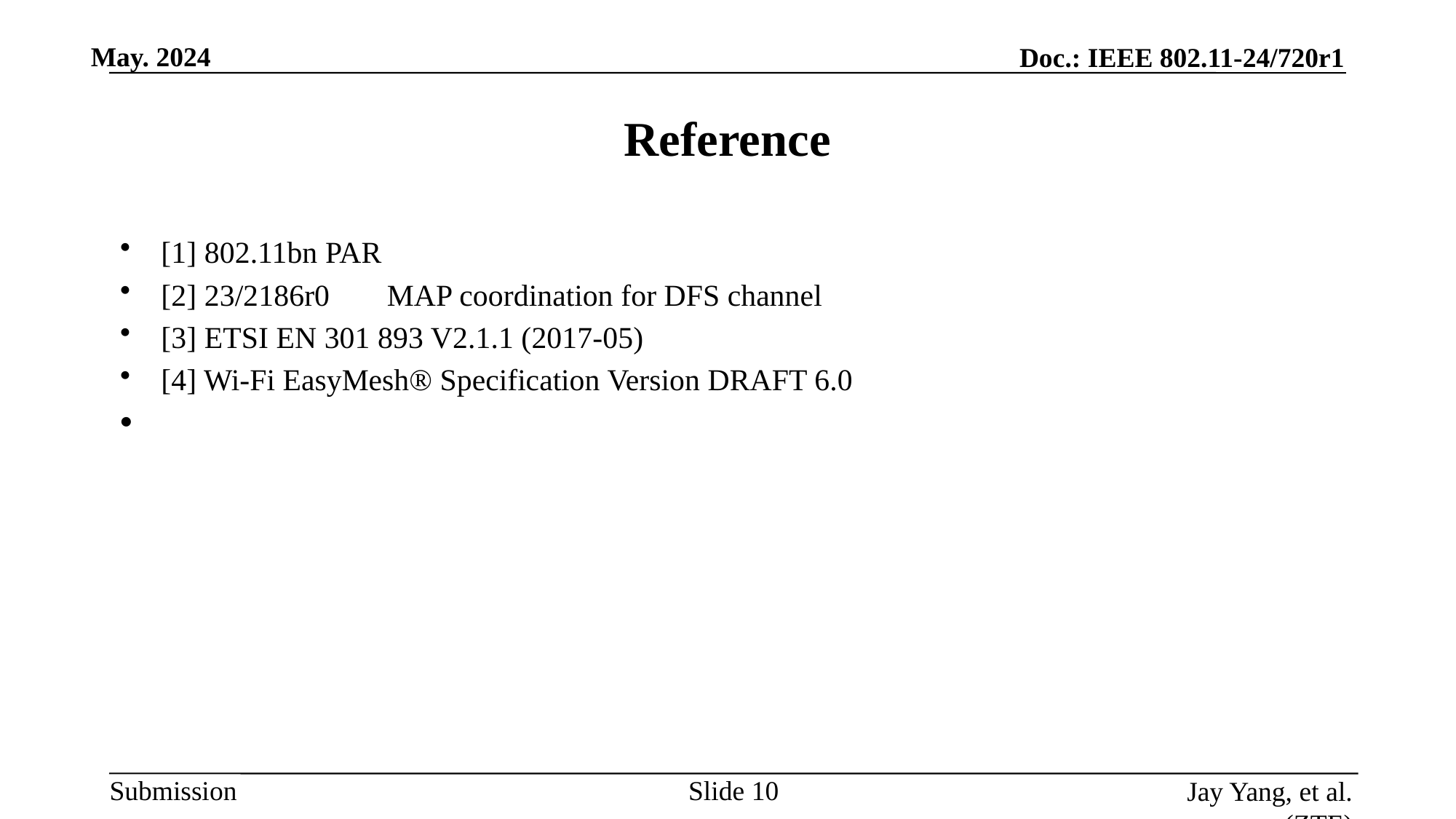

# Reference

[1] 802.11bn PAR
[2] 23/2186r0	 MAP coordination for DFS channel
[3] ETSI EN 301 893 V2.1.1 (2017-05)
[4] Wi-Fi EasyMesh® Specification Version DRAFT 6.0

Slide 10
Jay Yang, et al. (ZTE)